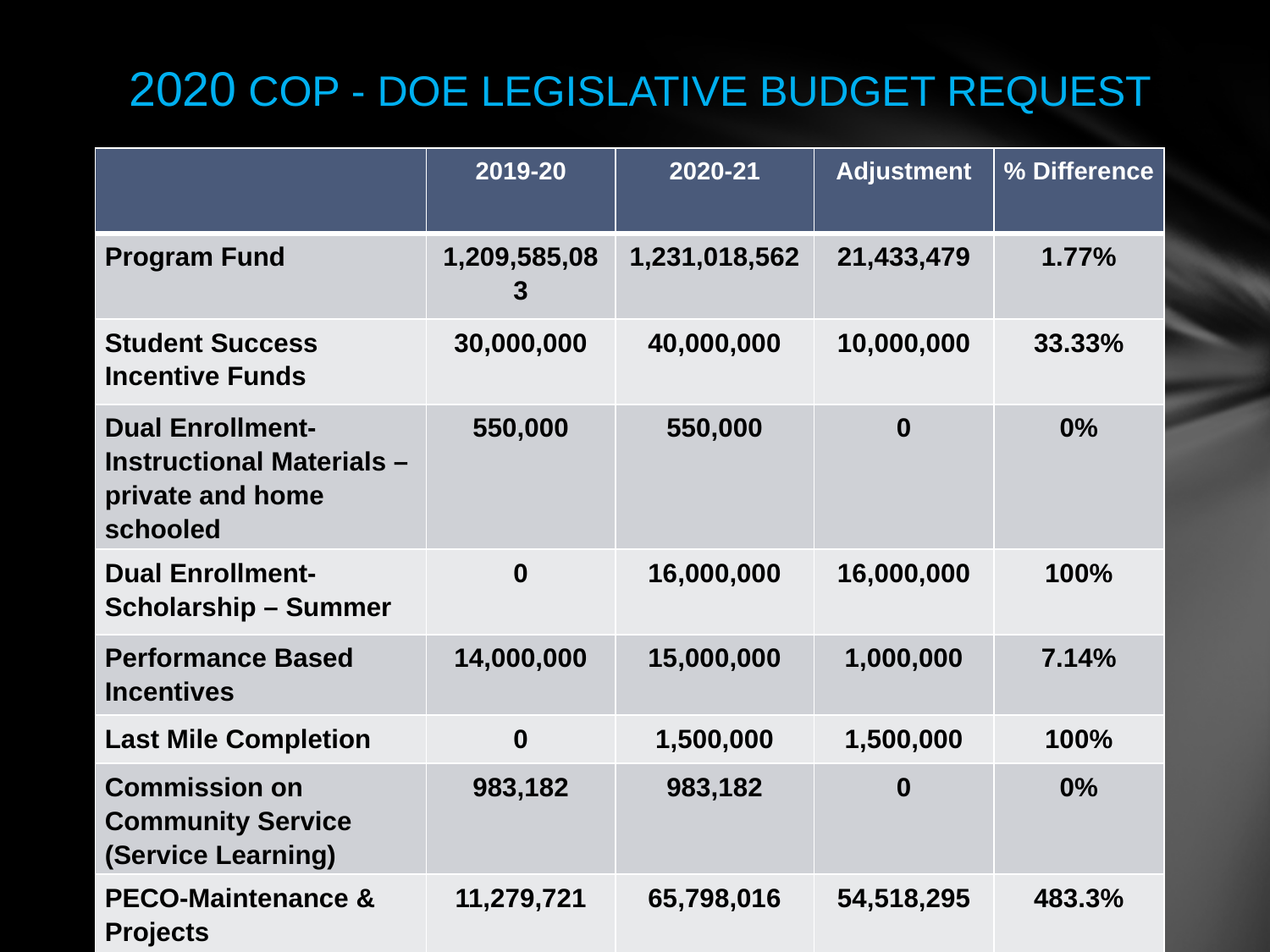

2020 COP - DOE LEGISLATIVE BUDGET REQUEST

|  | 2019-20 | 2020-21 | Adjustment | % Difference |
| --- | --- | --- | --- | --- |
| Program Fund | 1,209,585,083 | 1,231,018,562 | 21,433,479 | 1.77% |
| Student Success Incentive Funds | 30,000,000 | 40,000,000 | 10,000,000 | 33.33% |
| Dual Enrollment-Instructional Materials – private and home schooled | 550,000 | 550,000 | 0 | 0% |
| Dual Enrollment- Scholarship – Summer | 0 | 16,000,000 | 16,000,000 | 100% |
| Performance Based Incentives | 14,000,000 | 15,000,000 | 1,000,000 | 7.14% |
| Last Mile Completion | 0 | 1,500,000 | 1,500,000 | 100% |
| Commission on Community Service (Service Learning) | 983,182 | 983,182 | 0 | 0% |
| PECO-Maintenance & Projects | 11,279,721 | 65,798,016 | 54,518,295 | 483.3% |